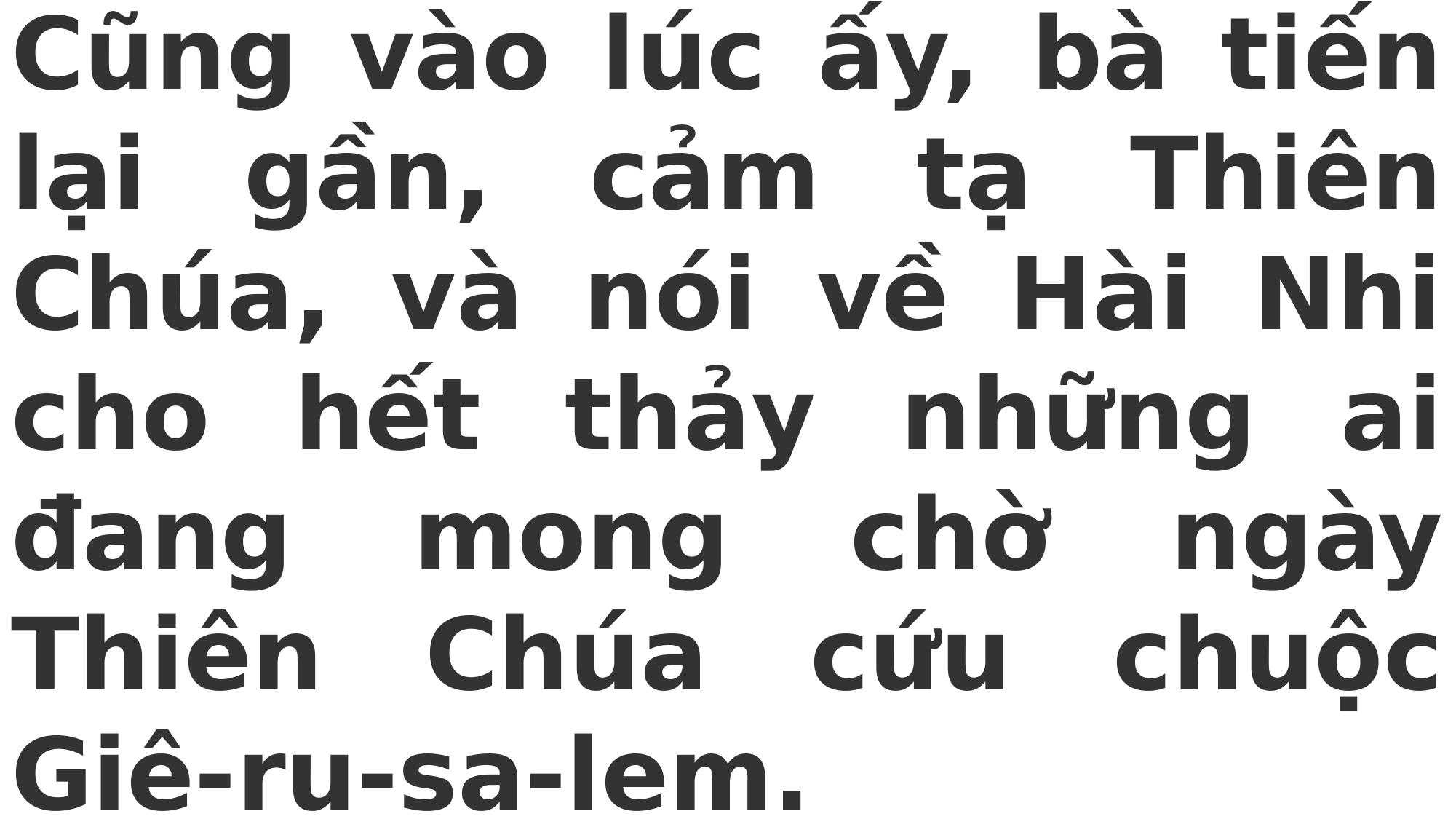

# Cũng vào lúc ấy, bà tiến lại gần, cảm tạ Thiên Chúa, và nói về Hài Nhi cho hết thảy những ai đang mong chờ ngày Thiên Chúa cứu chuộc Giê-ru-sa-lem.